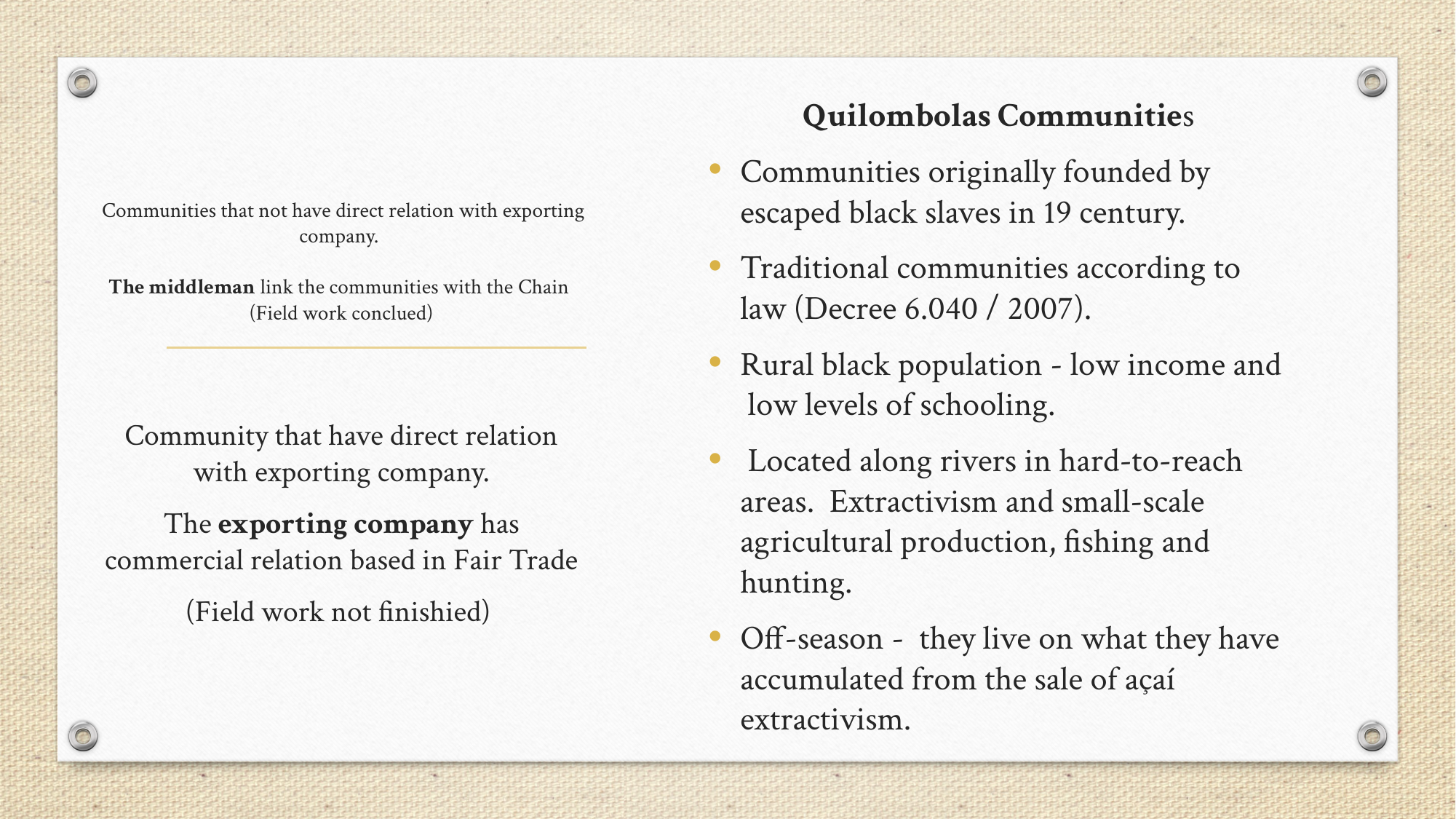

# Communities that not have direct relation with exporting company. The middleman link the communities with the Chain (Field work conclued)
Quilombolas Communities
Communities originally founded by escaped black slaves in 19 century.
Traditional communities according to law (Decree 6.040 / 2007).
Rural black population - low income and  low levels of schooling.
 Located along rivers in hard-to-reach areas.  Extractivism and small-scale agricultural production, fishing and hunting.
Off-season -  they live on what they have accumulated from the sale of açaí extractivism.
Community that have direct relation with exporting company.
The exporting company has commercial relation based in Fair Trade
(Field work not finishied)